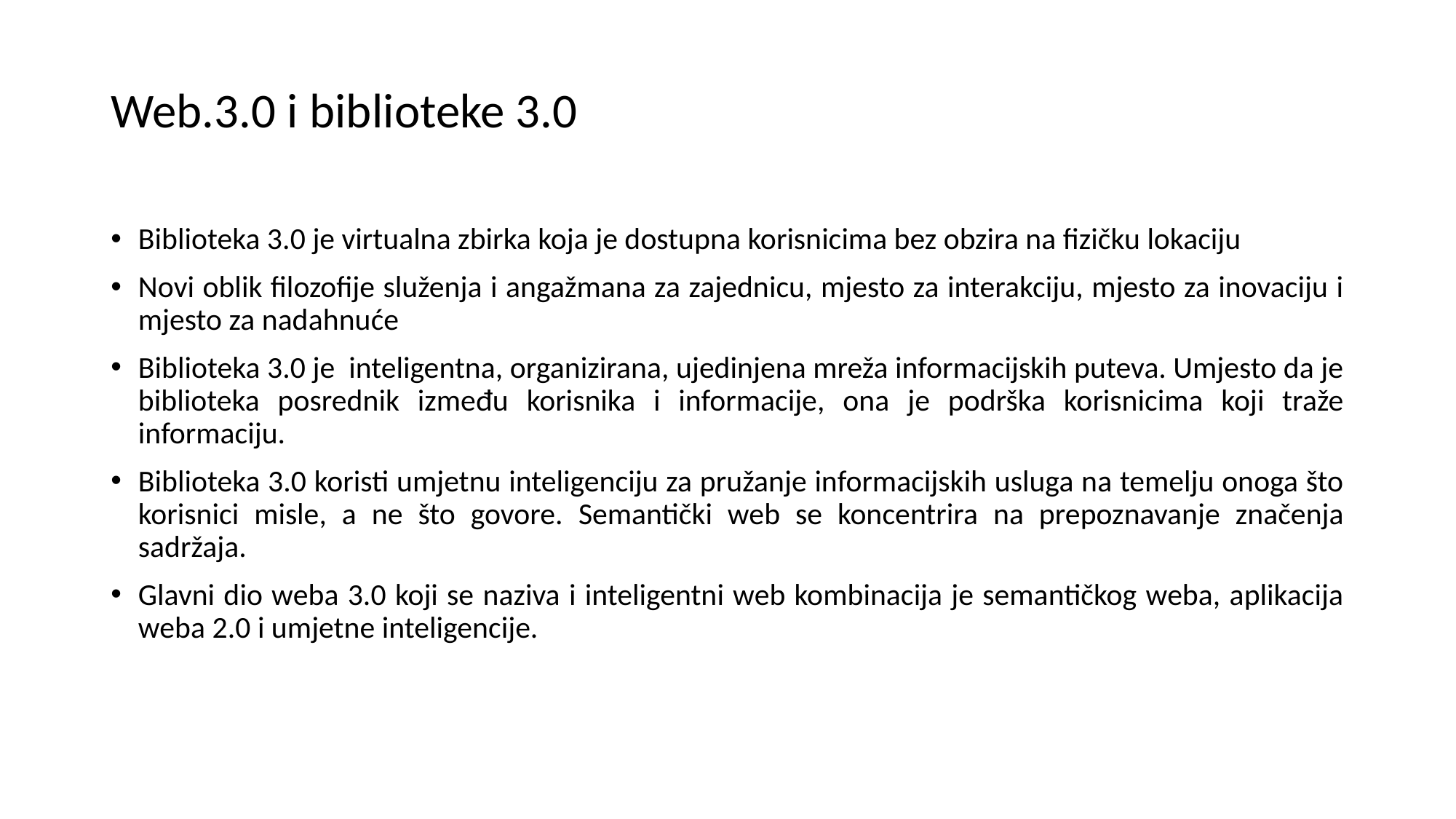

# Web.3.0 i biblioteke 3.0
Biblioteka 3.0 je virtualna zbirka koja je dostupna korisnicima bez obzira na fizičku lokaciju
Novi oblik filozofije služenja i angažmana za zajednicu, mjesto za interakciju, mjesto za inovaciju i mjesto za nadahnuće
Biblioteka 3.0 je  inteligentna, organizirana, ujedinjena mreža informacijskih puteva. Umjesto da je biblioteka posrednik između korisnika i informacije, ona je podrška korisnicima koji traže informaciju.
Biblioteka 3.0 koristi umjetnu inteligenciju za pružanje informacijskih usluga na temelju onoga što korisnici misle, a ne što govore. Semantički web se koncentrira na prepoznavanje značenja sadržaja.
Glavni dio weba 3.0 koji se naziva i inteligentni web kombinacija je semantičkog weba, aplikacija weba 2.0 i umjetne inteligencije.